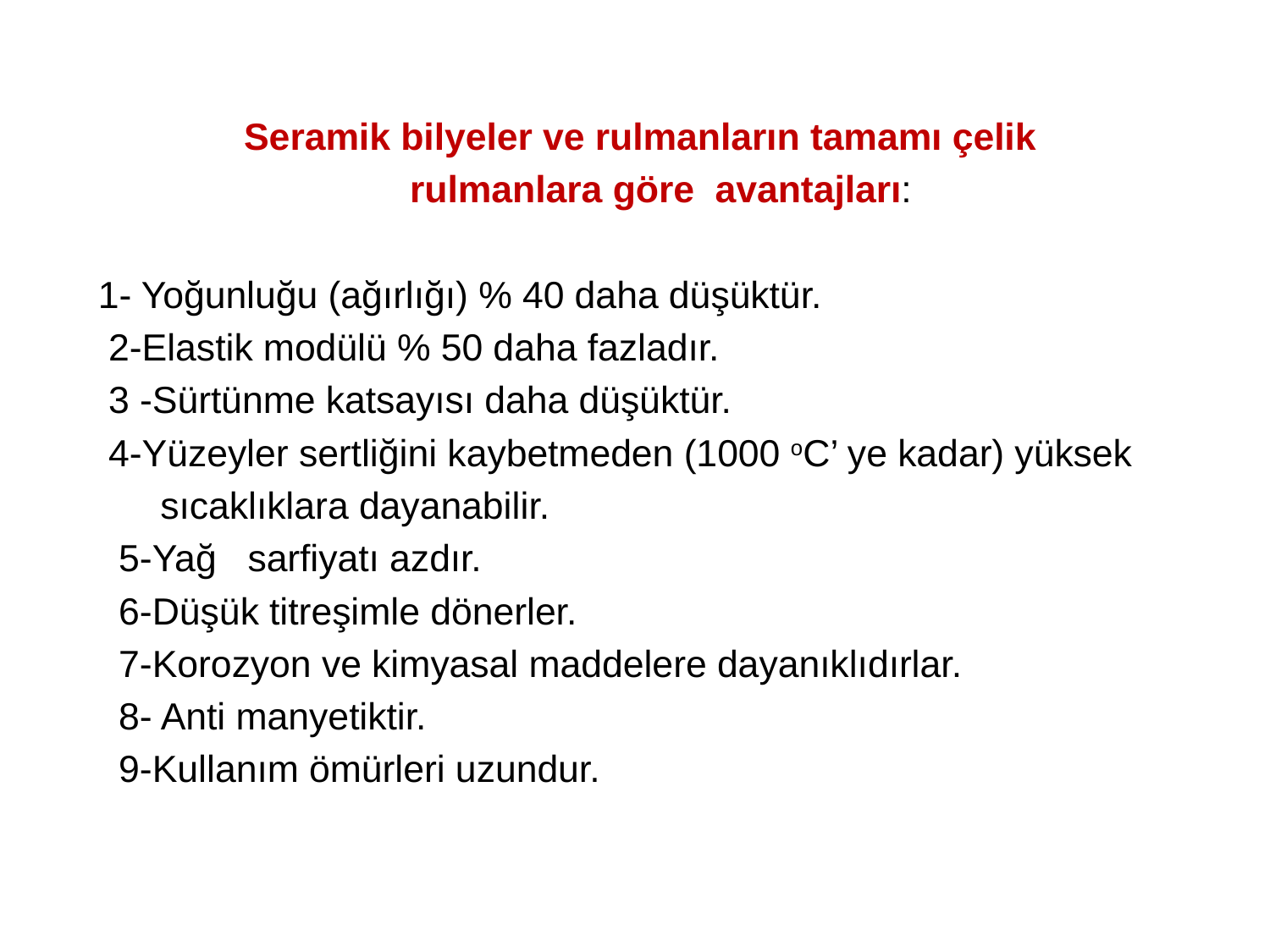

Seramik bilyeler ve rulmanların tamamı çelik
    rulmanlara göre  avantajları:

 1- Yoğunluğu (ağırlığı) % 40 daha düşüktür.
  2-Elastik modülü % 50 daha fazladır.
  3 -Sürtünme katsayısı daha düşüktür.
  4-Yüzeyler sertliğini kaybetmeden (1000 oC’ ye kadar) yüksek
       sıcaklıklara dayanabilir.
   5-Yağ   sarfiyatı azdır.
   6-Düşük titreşimle dönerler.
   7-Korozyon ve kimyasal maddelere dayanıklıdırlar.
   8- Anti manyetiktir.
   9-Kullanım ömürleri uzundur.